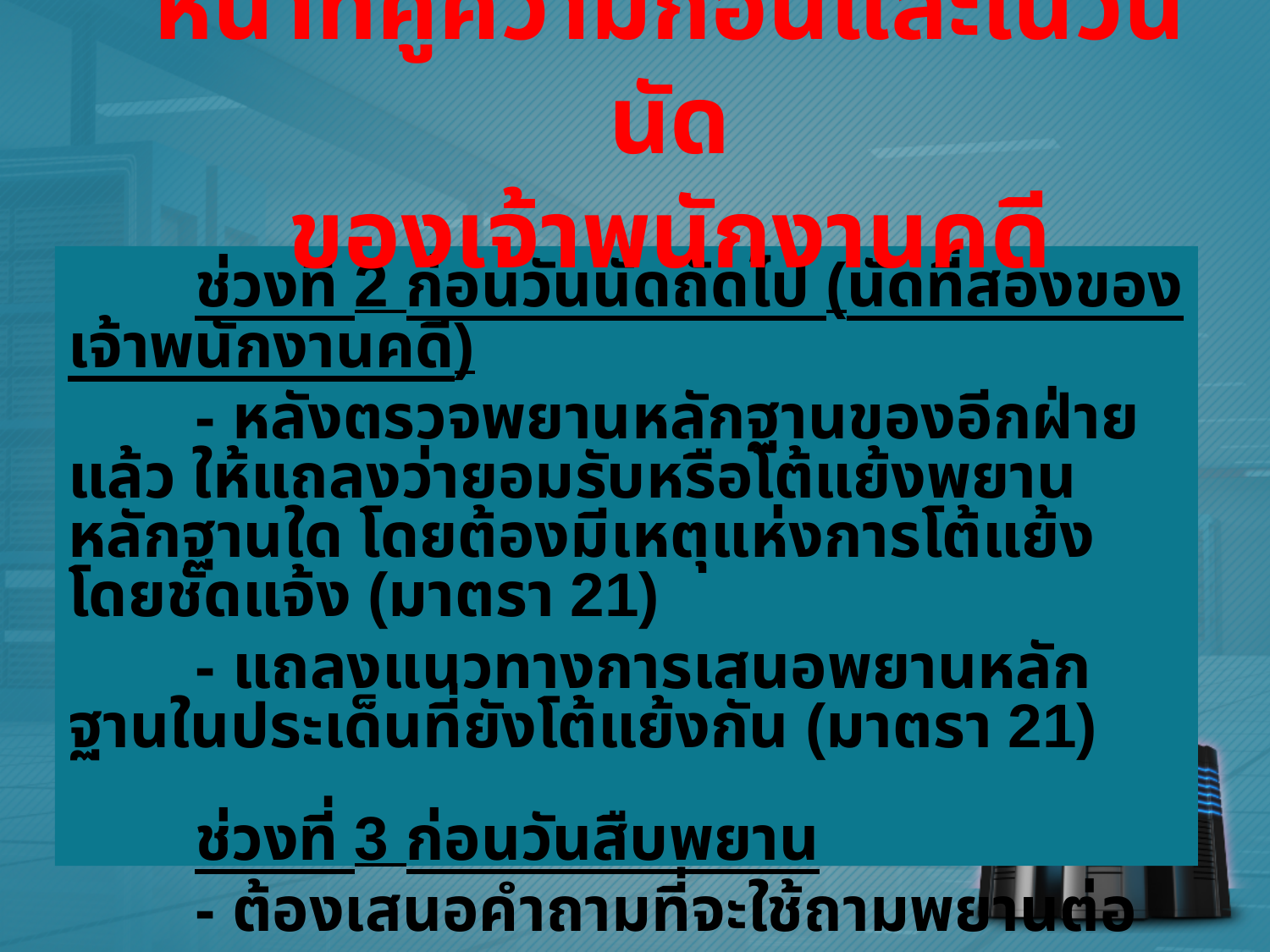

# หน้าที่คู่ความก่อนและในวันนัด ของเจ้าพนักงานคดี
	ช่วงที่ 2 ก่อนวันนัดถัดไป (นัดที่สองของเจ้าพนักงานคดี)
	- หลังตรวจพยานหลักฐานของอีกฝ่ายแล้ว ให้แถลงว่ายอมรับหรือโต้แย้งพยานหลักฐานใด โดยต้องมีเหตุแห่งการโต้แย้งโดยชัดแจ้ง (มาตรา 21)
	- แถลงแนวทางการเสนอพยานหลักฐานในประเด็นที่ยังโต้แย้งกัน (มาตรา 21)

	ช่วงที่ 3 ก่อนวันสืบพยาน
	- ต้องเสนอคำถามที่จะใช้ถามพยานต่อศาล